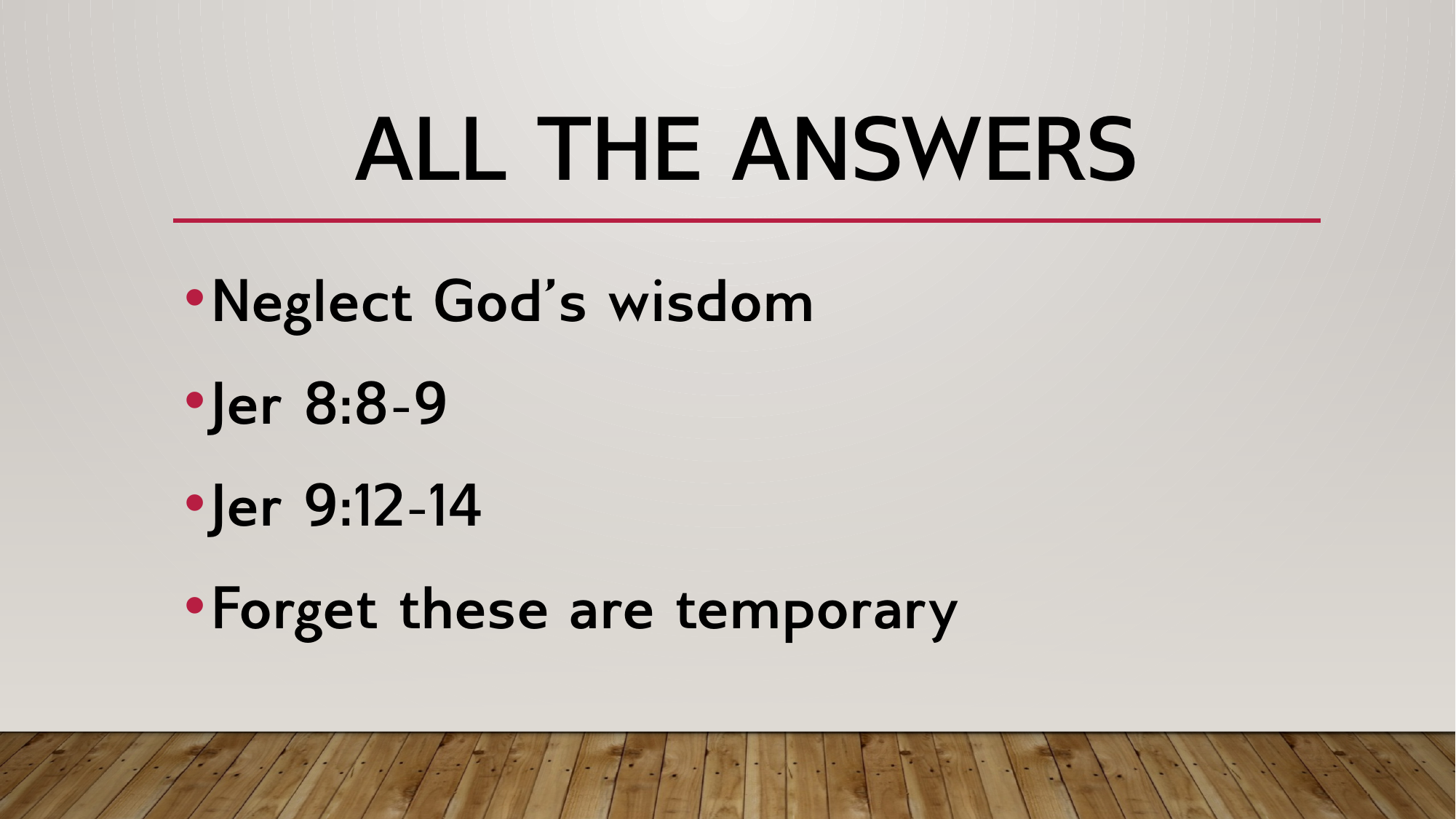

# All the answers
Neglect God’s wisdom
Jer 8:8-9
Jer 9:12-14
Forget these are temporary